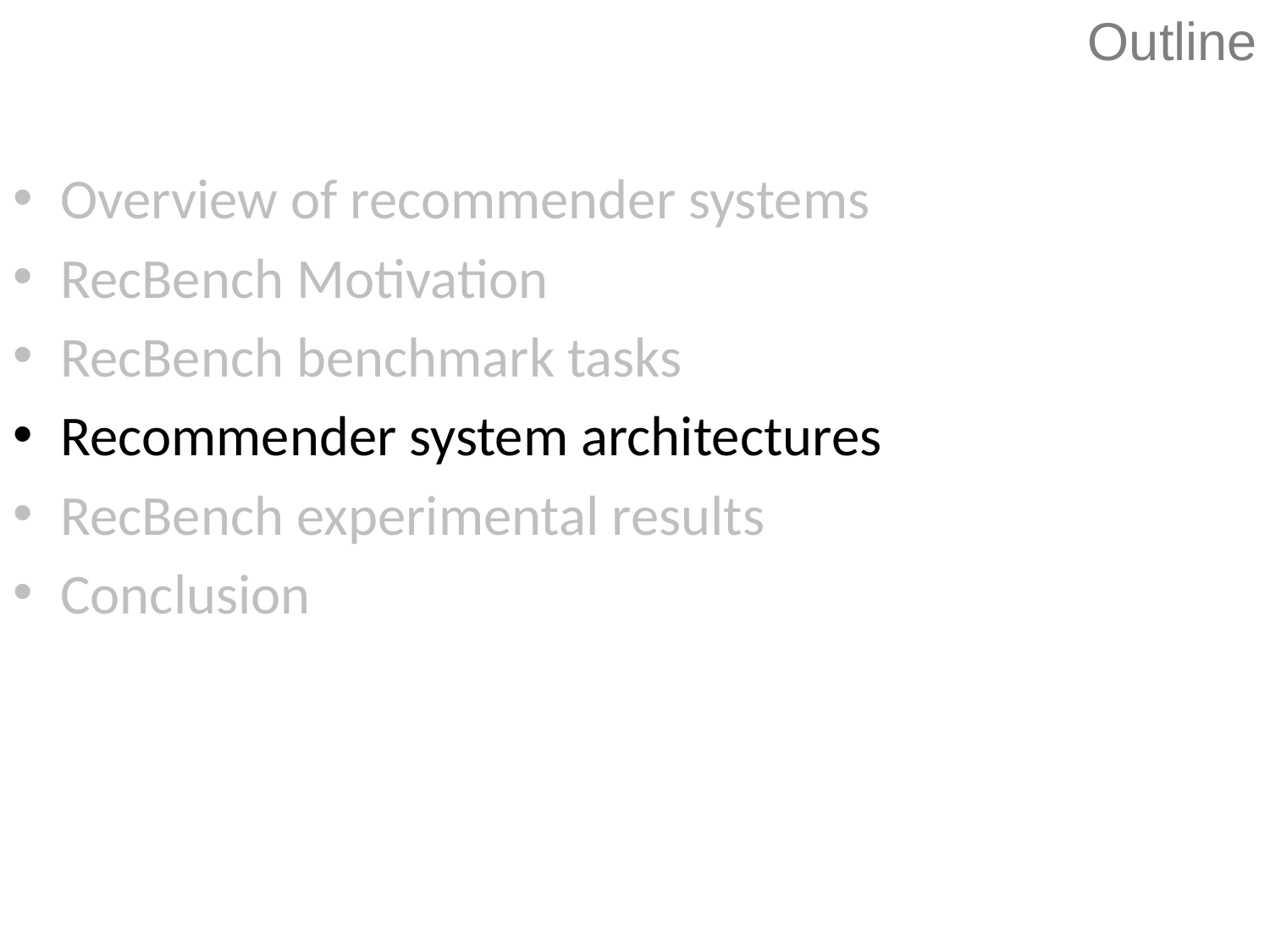

# Outline
Overview of recommender systems
RecBench Motivation
RecBench benchmark tasks
Recommender system architectures
RecBench experimental results
Conclusion